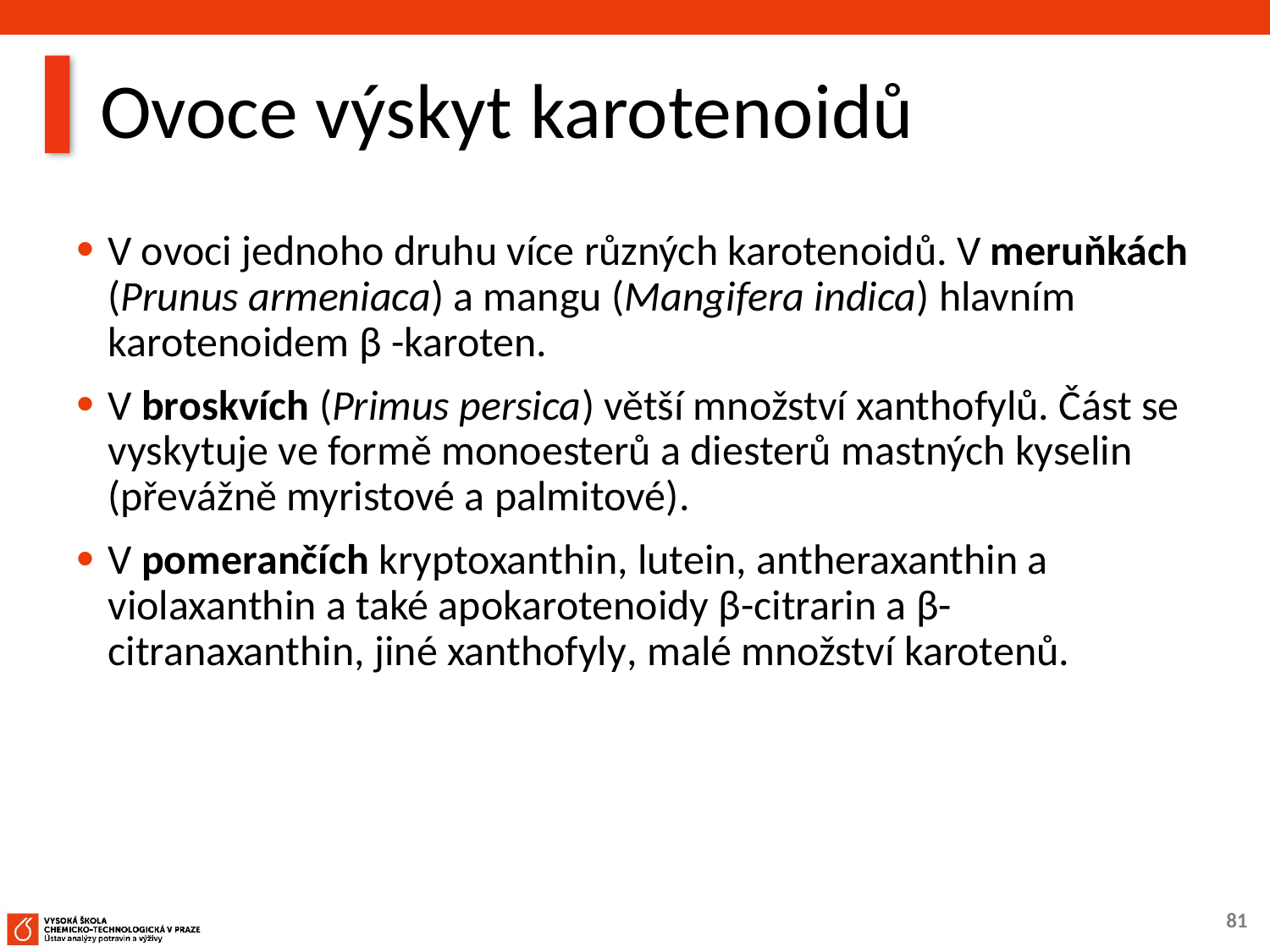

# Ovoce výskyt karotenoidů
V ovoci jednoho druhu více různých karotenoidů. V meruňkách (Prunus armeniaca) a mangu (Mangifera indica) hlavním karotenoidem β -karoten.
V broskvích (Primus persica) větší množství xanthofylů. Část se vyskytuje ve formě monoesterů a diesterů mastných kyselin (převážně myristové a palmitové).
V pomerančích kryptoxanthin, lutein, antheraxanthin a violaxanthin a také apokarotenoidy β-citrarin a β-citranaxanthin, jiné xanthofyly, malé množství karotenů.